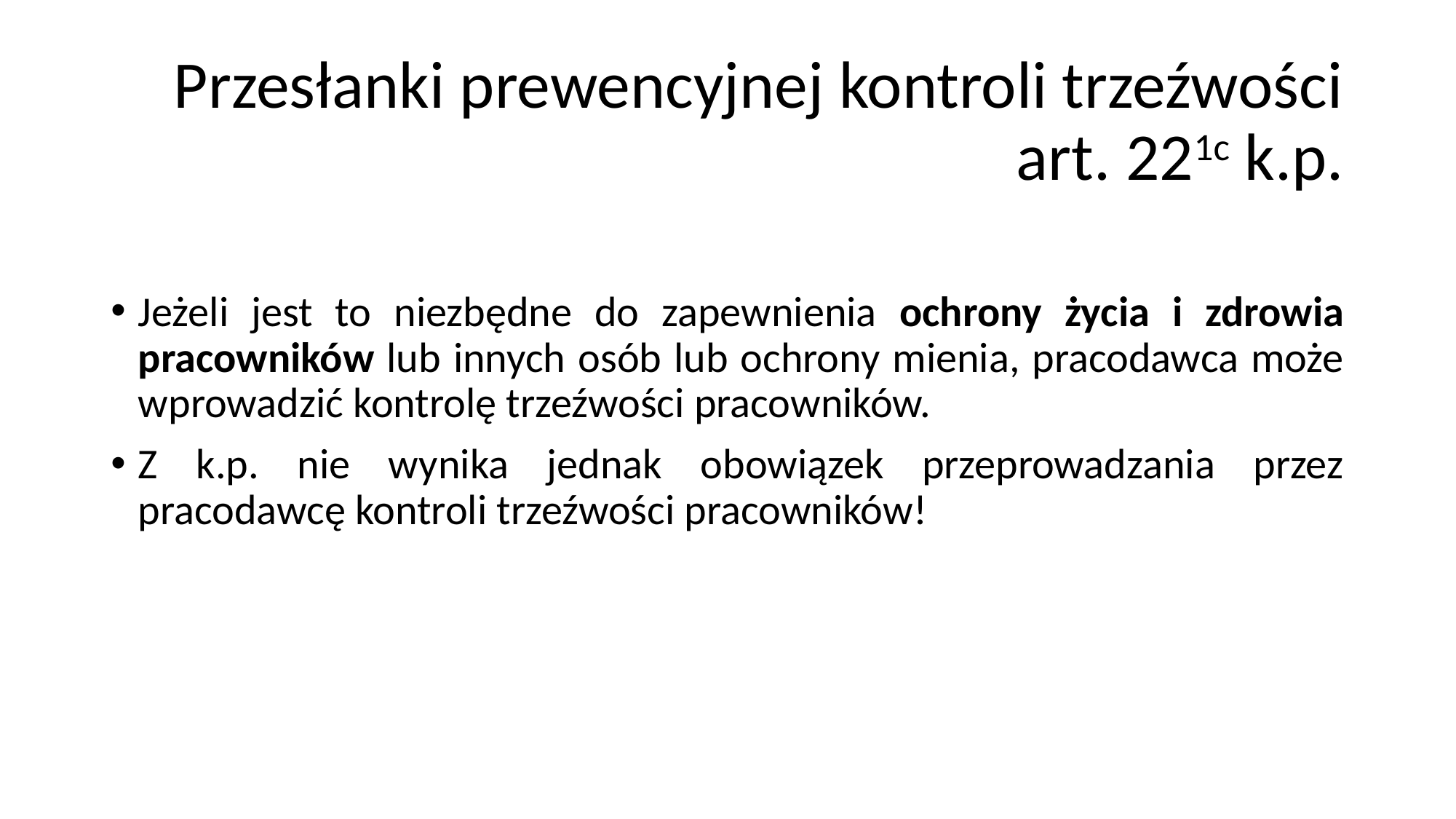

# Przesłanki prewencyjnej kontroli trzeźwości art. 221c k.p.

Jeżeli jest to niezbędne do zapewnienia ochrony życia i zdrowia pracowników lub innych osób lub ochrony mienia, pracodawca może wprowadzić kontrolę trzeźwości pracowników.
Z k.p. nie wynika jednak obowiązek przeprowadzania przez pracodawcę kontroli trzeźwości pracowników!